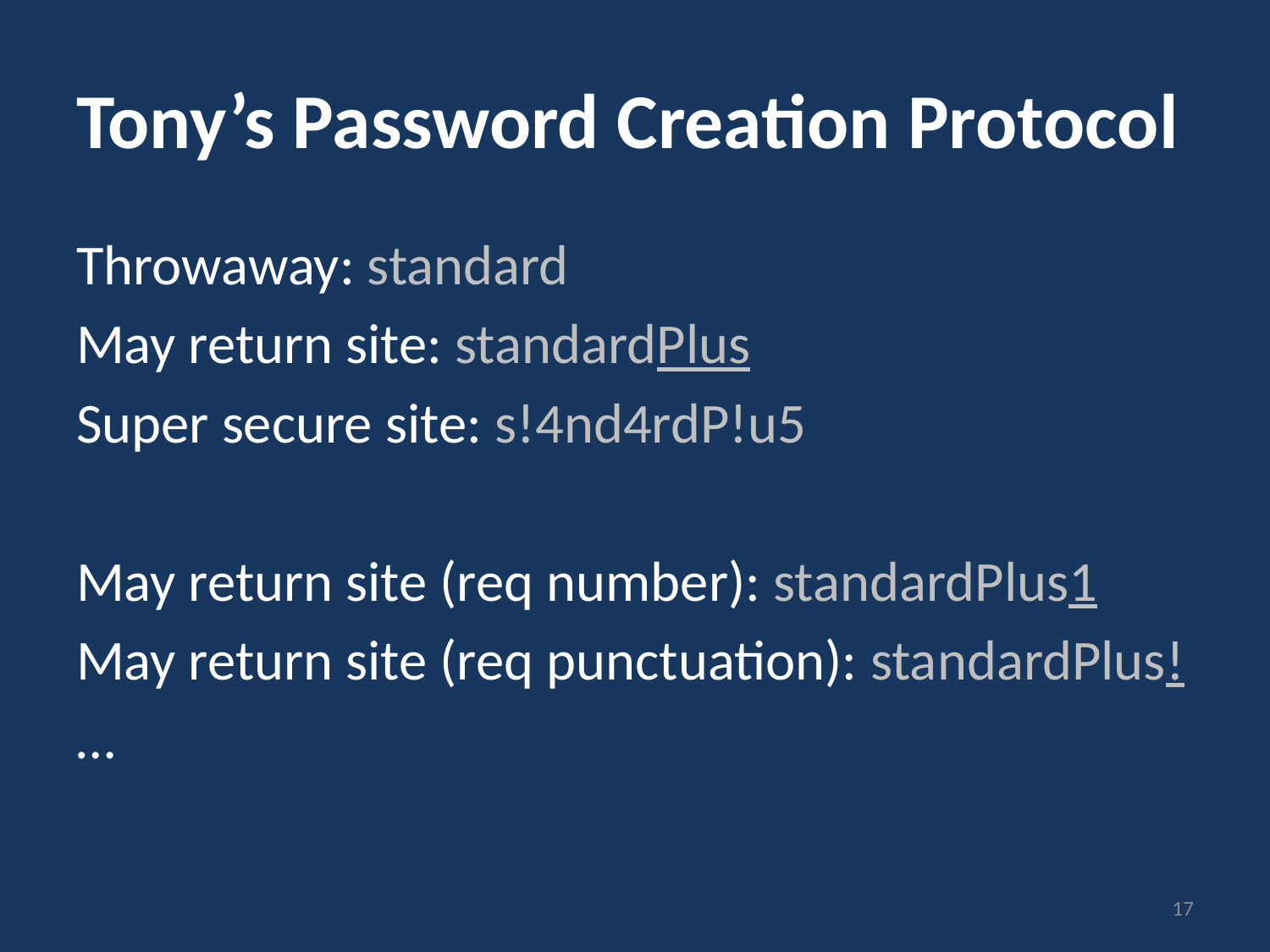

# Tony’s Password Creation Protocol
Throwaway: standard
May return site: standardPlus
Super secure site: s!4nd4rdP!u5

May return site (req number): standardPlus1
May return site (req punctuation): standardPlus!
…

17